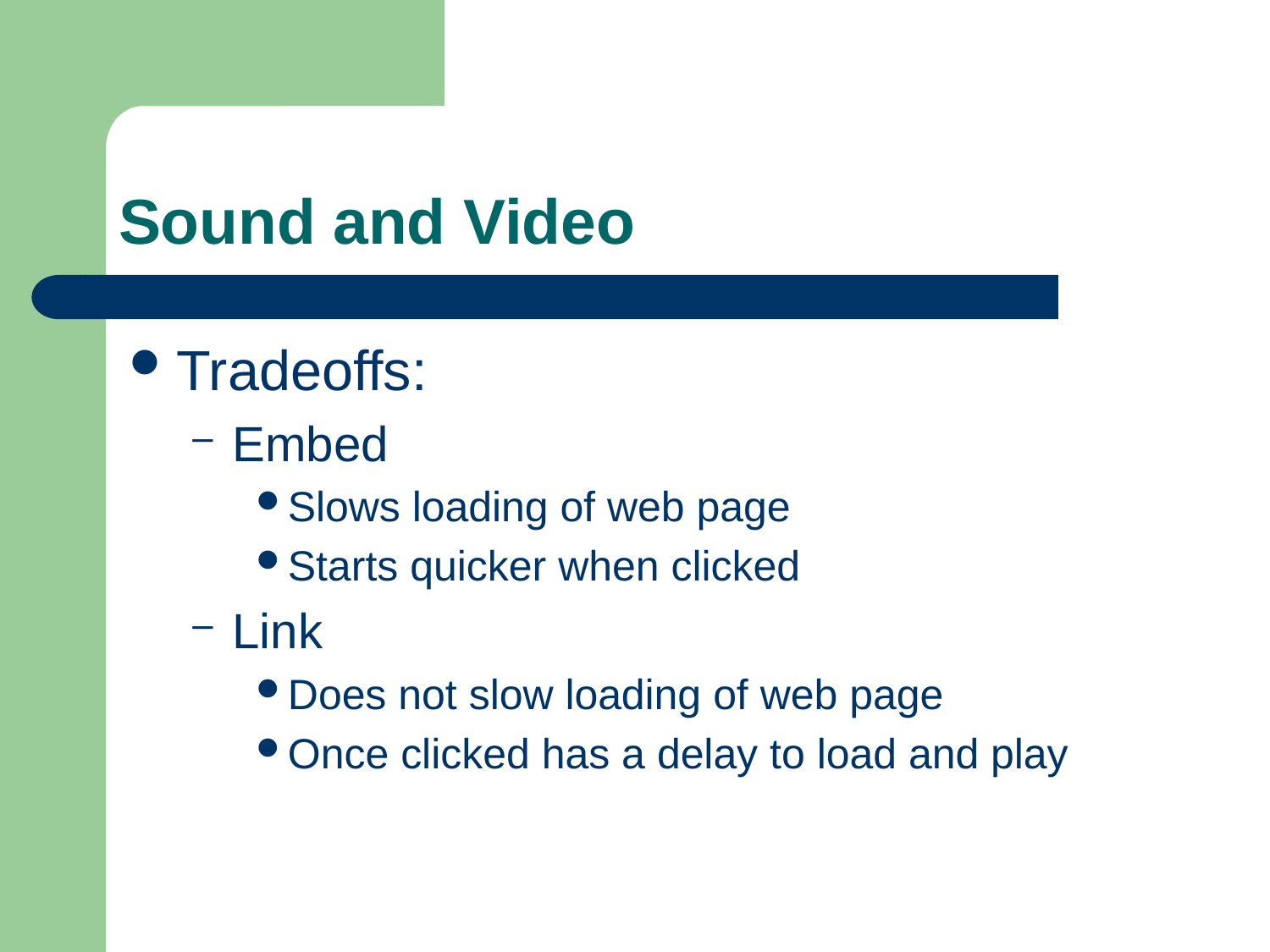

# Sound and Video
Tradeoffs:
Embed
Slows loading of web page
Starts quicker when clicked
Link
Does not slow loading of web page
Once clicked has a delay to load and play